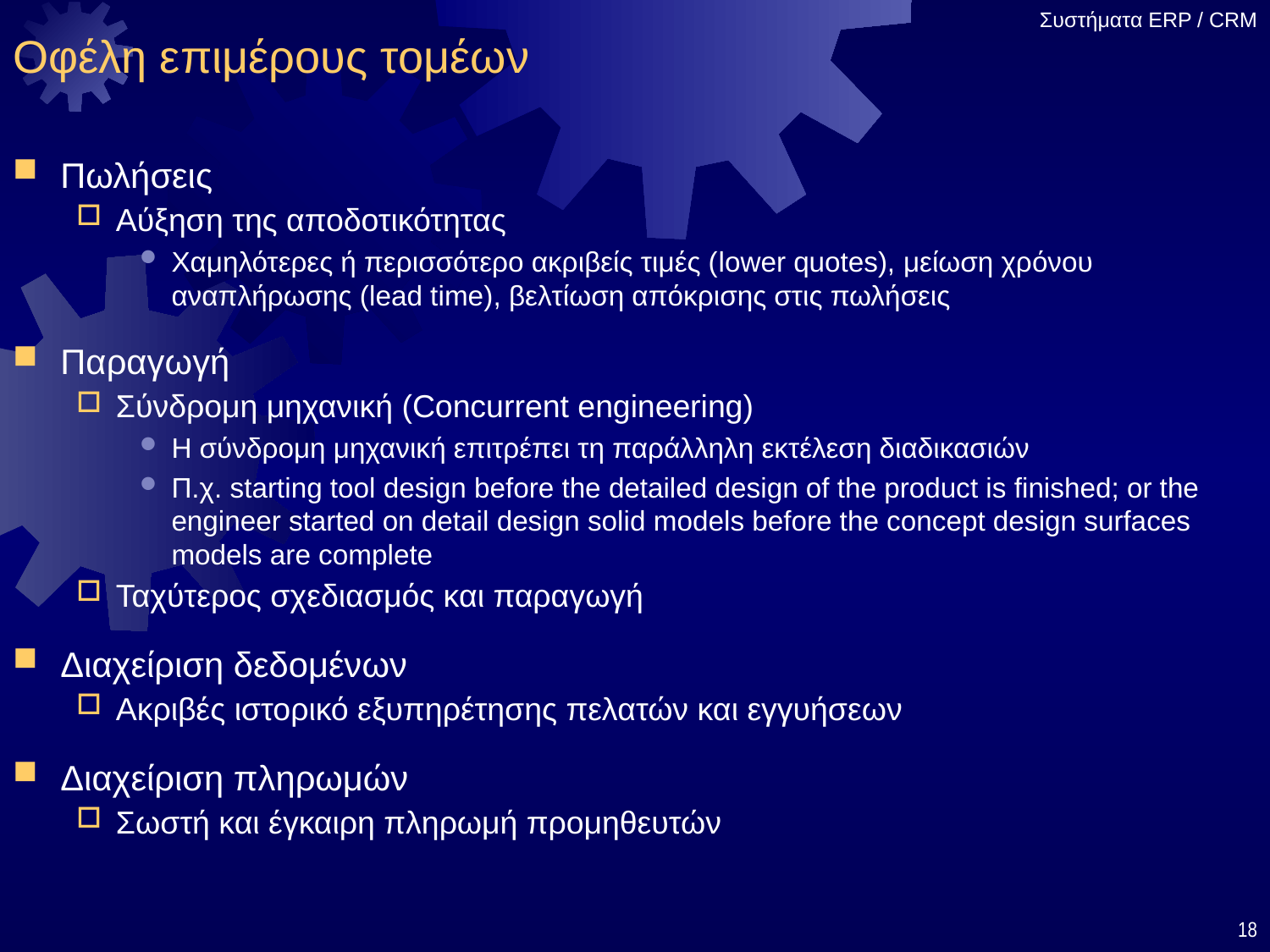

# Οφέλη επιμέρους τομέων
Πωλήσεις
Αύξηση της αποδοτικότητας
Χαμηλότερες ή περισσότερο ακριβείς τιμές (lower quotes), μείωση χρόνου αναπλήρωσης (lead time), βελτίωση απόκρισης στις πωλήσεις
Παραγωγή
Σύνδρομη μηχανική (Concurrent engineering)
Η σύνδρομη μηχανική επιτρέπει τη παράλληλη εκτέλεση διαδικασιών
Π.χ. starting tool design before the detailed design of the product is finished; or the engineer started on detail design solid models before the concept design surfaces models are complete
Ταχύτερος σχεδιασμός και παραγωγή
Διαχείριση δεδομένων
Ακριβές ιστορικό εξυπηρέτησης πελατών και εγγυήσεων
Διαχείριση πληρωμών
Σωστή και έγκαιρη πληρωμή προμηθευτών
18